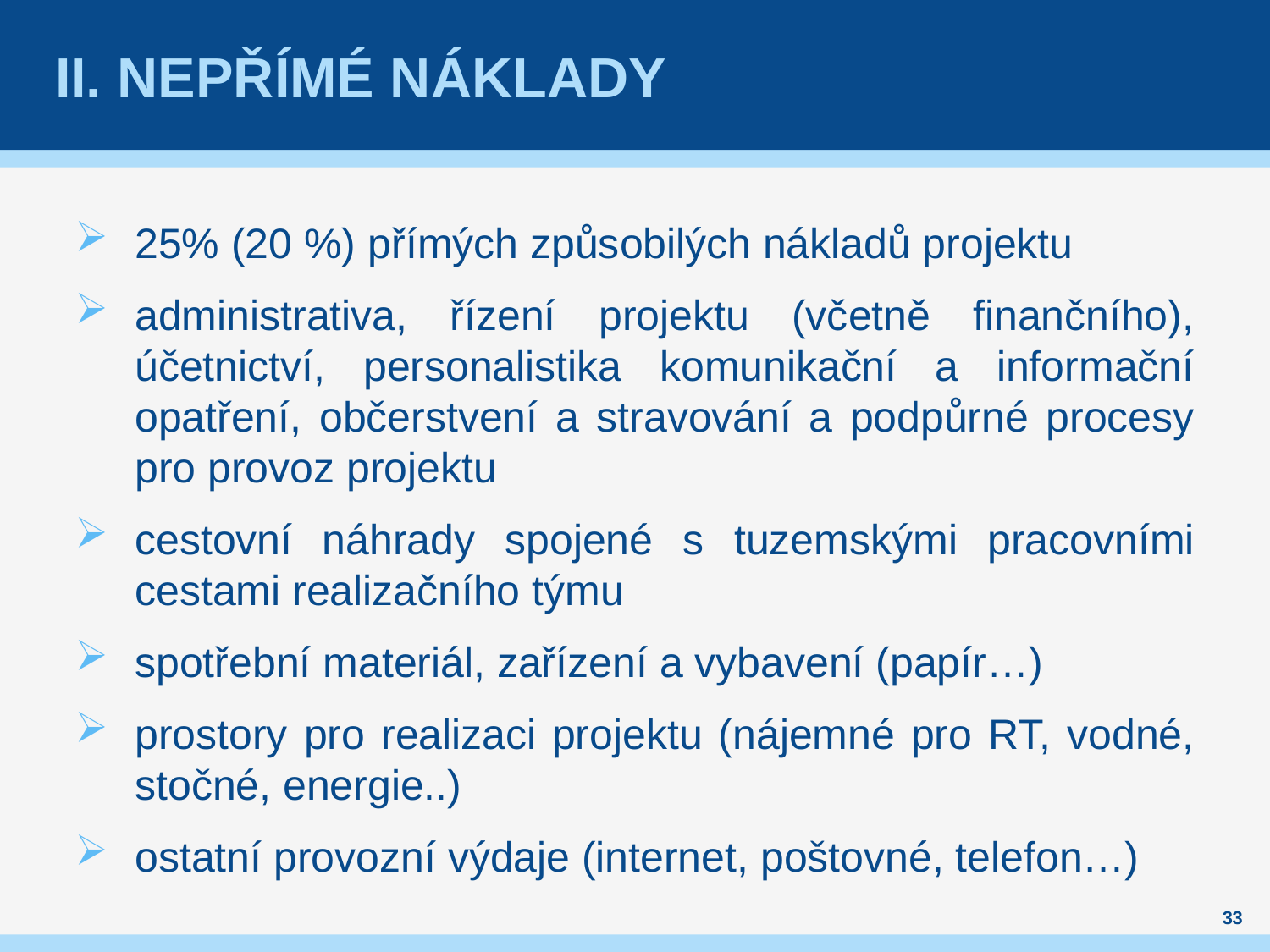

# II. Nepřímé náklady
25% (20 %) přímých způsobilých nákladů projektu
administrativa, řízení projektu (včetně finančního), účetnictví, personalistika komunikační a informační opatření, občerstvení a stravování a podpůrné procesy pro provoz projektu
cestovní náhrady spojené s tuzemskými pracovními cestami realizačního týmu
spotřební materiál, zařízení a vybavení (papír…)
prostory pro realizaci projektu (nájemné pro RT, vodné, stočné, energie..)
ostatní provozní výdaje (internet, poštovné, telefon…)

33